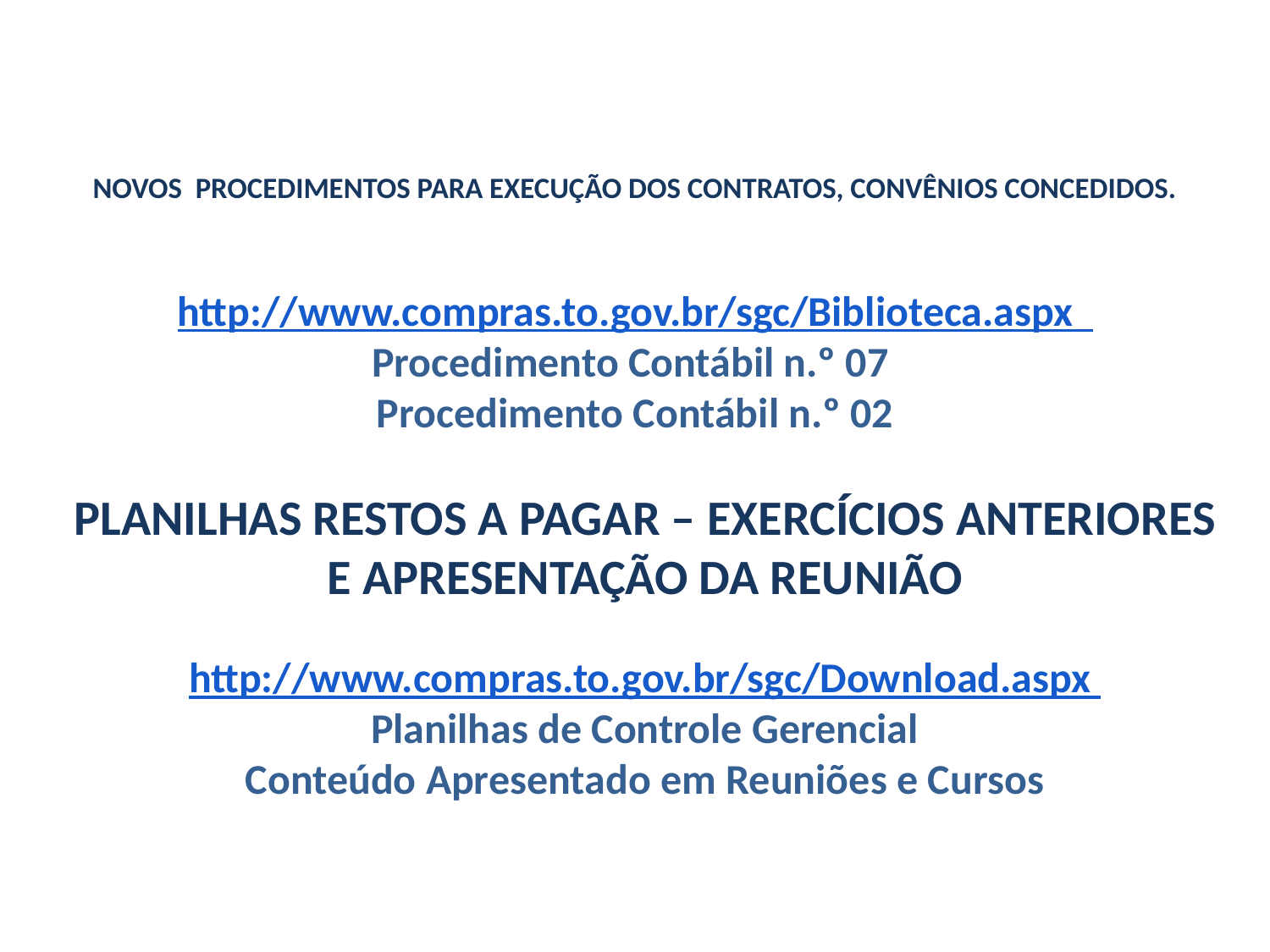

# NOVOS  PROCEDIMENTOS PARA EXECUÇÃO DOS CONTRATOS, CONVÊNIOS CONCEDIDOS.
http://www.compras.to.gov.br/sgc/Biblioteca.aspx
Procedimento Contábil n.º 07
Procedimento Contábil n.º 02
PLANILHAS RESTOS A PAGAR – EXERCÍCIOS ANTERIORES E APRESENTAÇÃO DA REUNIÃO

http://www.compras.to.gov.br/sgc/Download.aspx
Planilhas de Controle Gerencial
Conteúdo Apresentado em Reuniões e Cursos